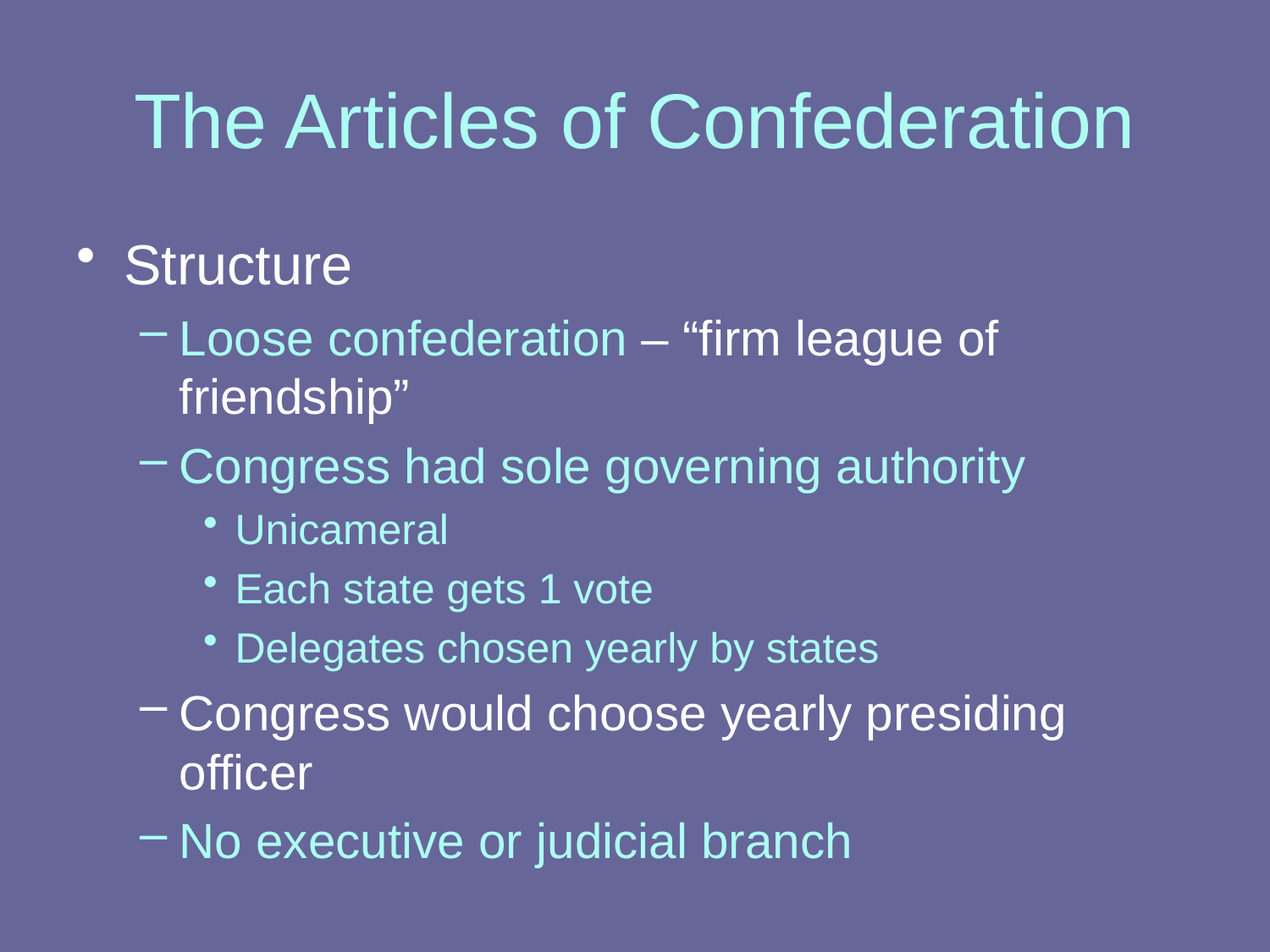

# The Articles of Confederation
Structure
Loose confederation – “firm league of friendship”
Congress had sole governing authority
Unicameral
Each state gets 1 vote
Delegates chosen yearly by states
Congress would choose yearly presiding officer
No executive or judicial branch